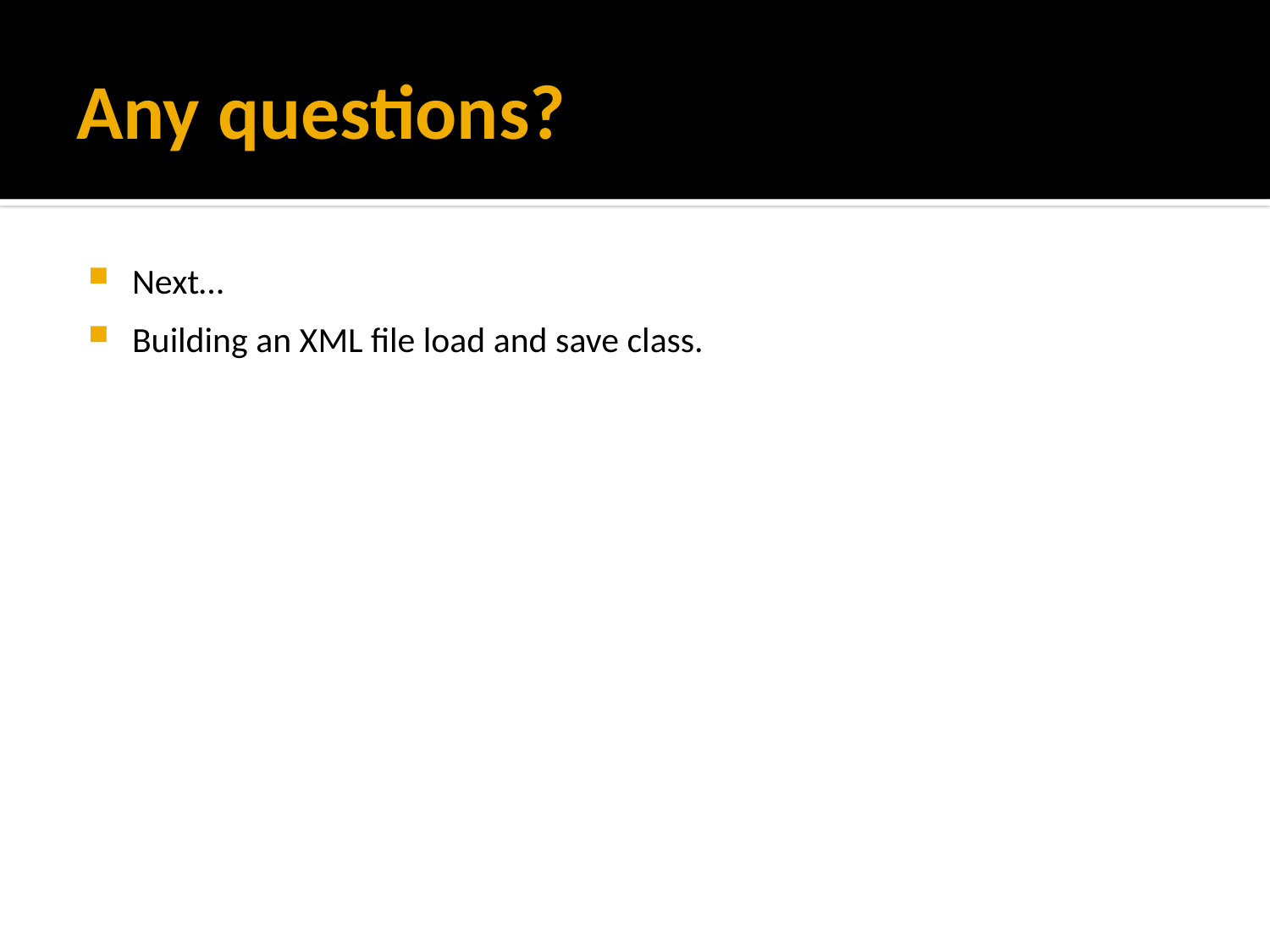

# Any questions?
Next…
Building an XML file load and save class.